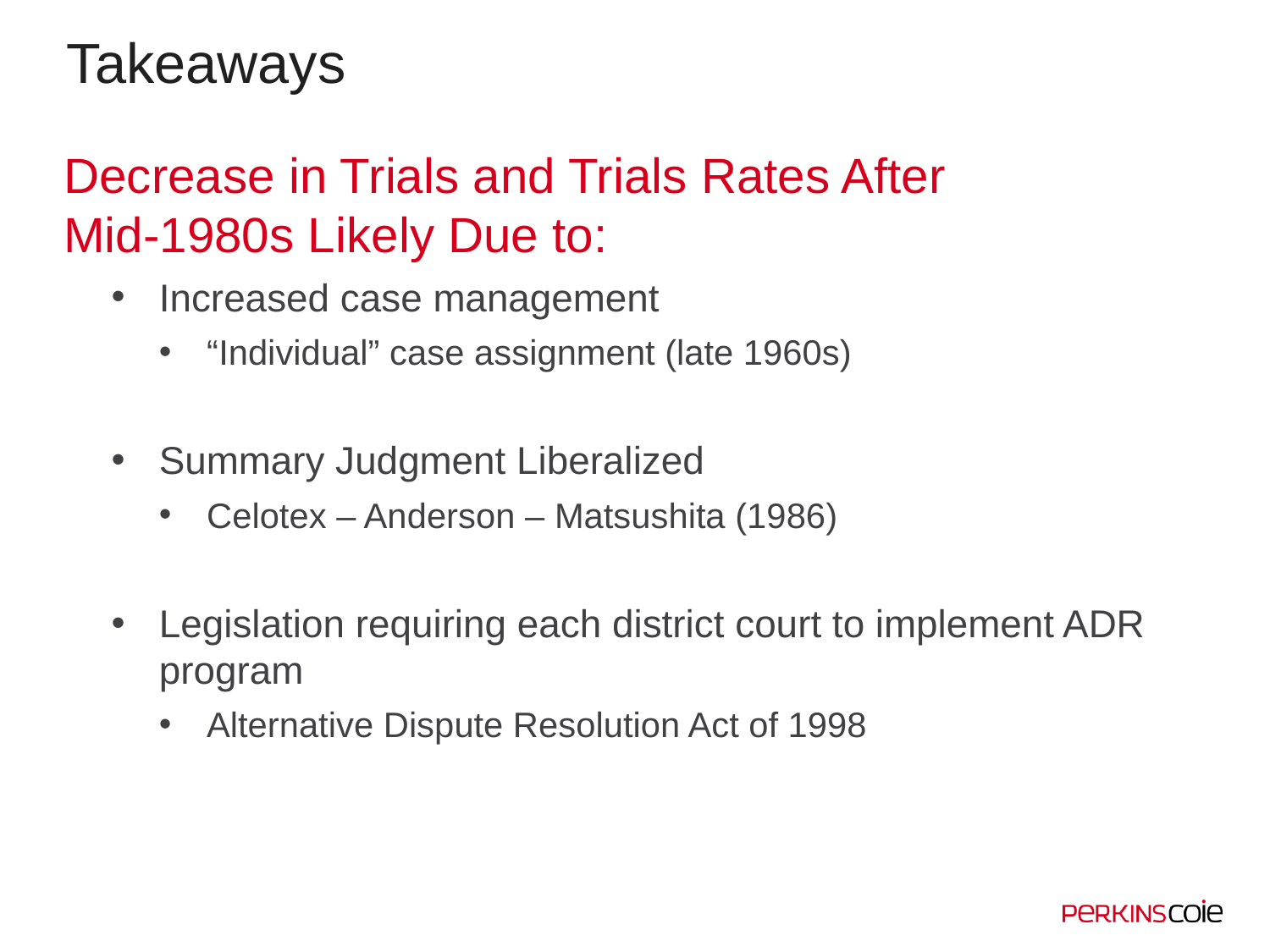

# Takeaways
Decrease in Trials and Trials Rates After
Mid-1980s Likely Due to:
Increased case management
“Individual” case assignment (late 1960s)

Summary Judgment Liberalized
Celotex – Anderson – Matsushita (1986)

Legislation requiring each district court to implement ADR program
Alternative Dispute Resolution Act of 1998